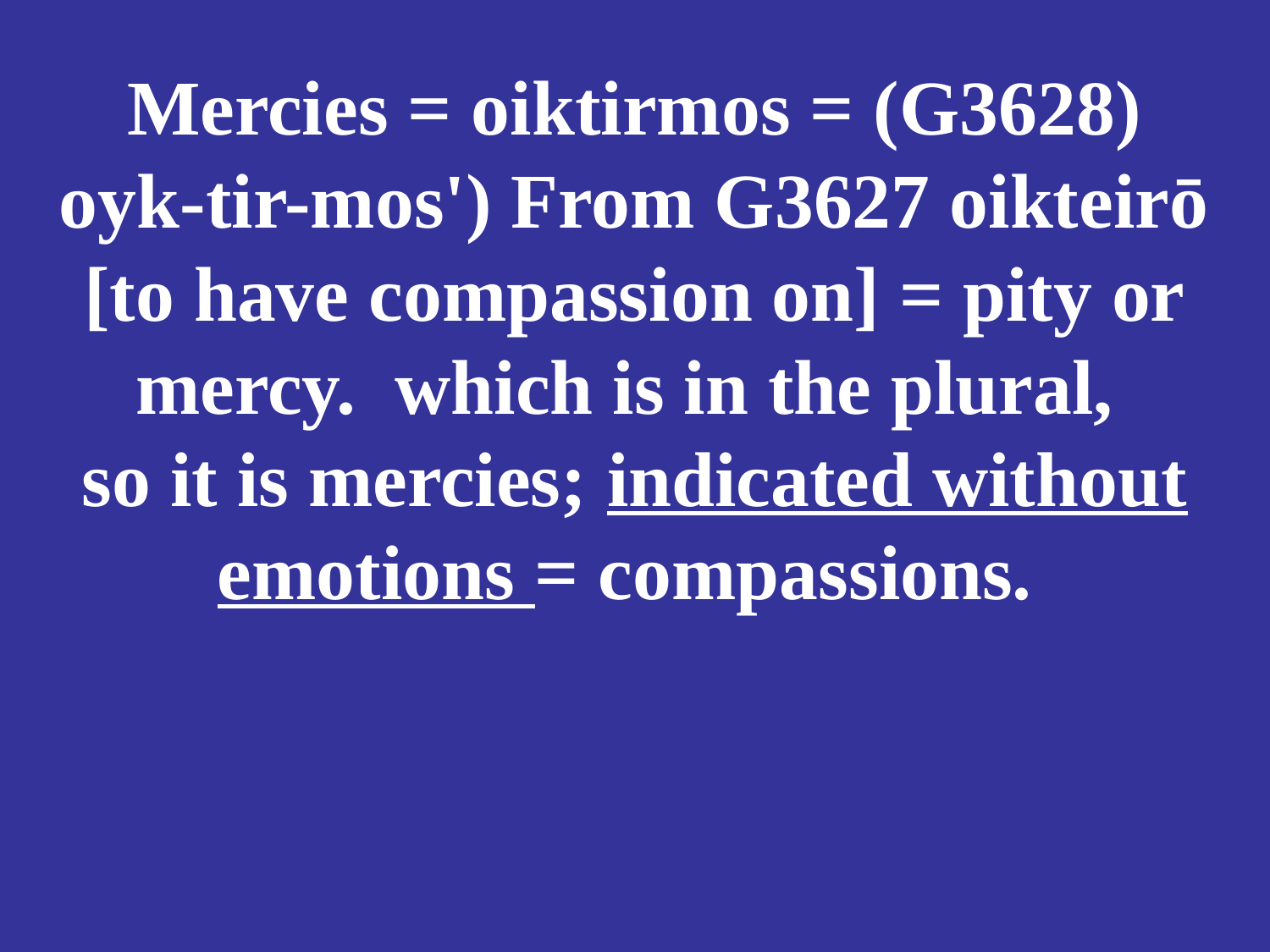

# Mercies = oiktirmos = (G3628) oyk-tir-mos') From G3627 oikteirō [to have compassion on] = pity or mercy.  which is in the plural, so it is mercies; indicated without emotions = compassions.